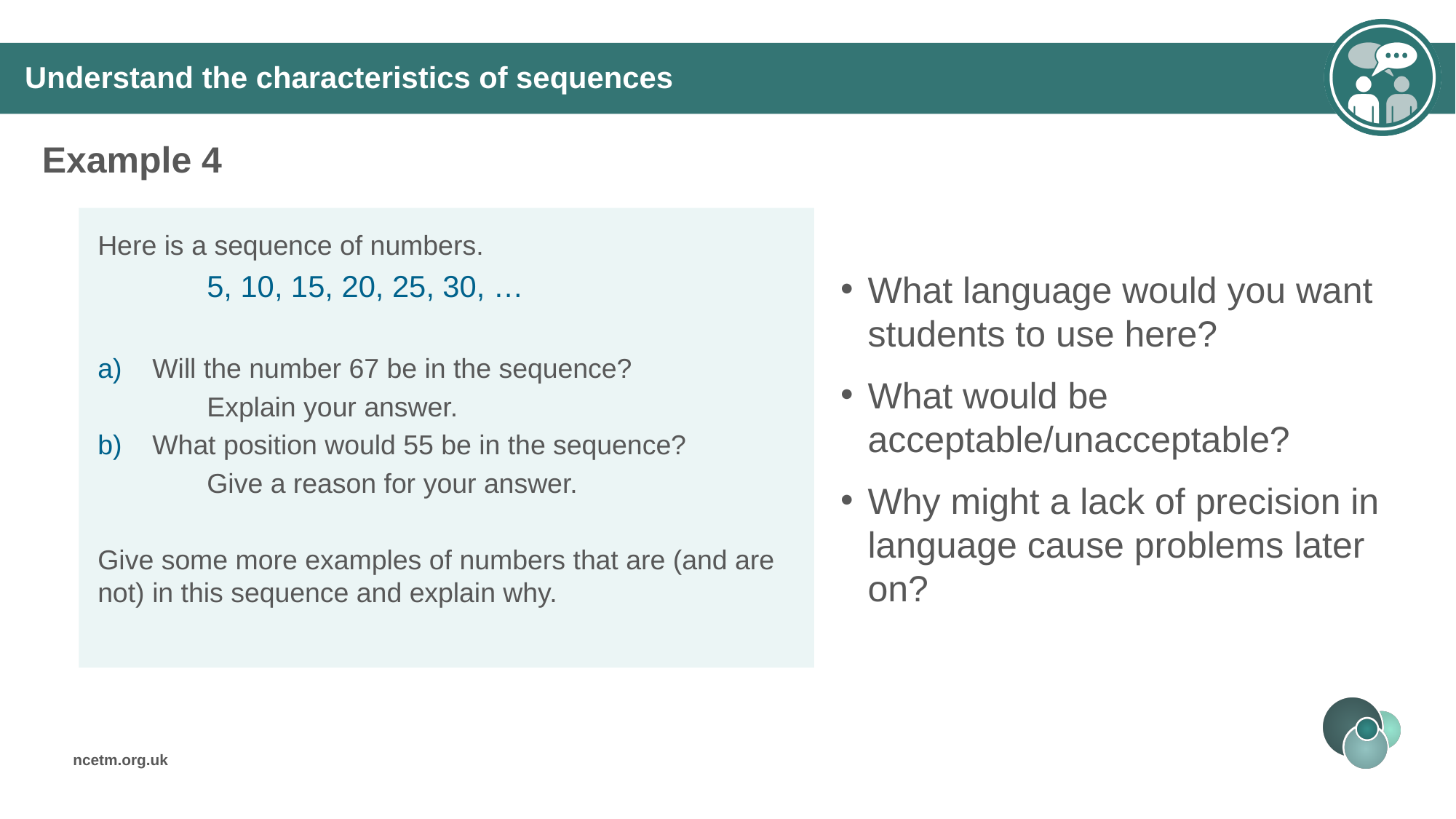

# Understand the characteristics of sequences
Example 4
What language would you want students to use here?
What would be acceptable/unacceptable?
Why might a lack of precision in language cause problems later on?

Here is a sequence of numbers.
	5, 10, 15, 20, 25, 30, …

Will the number 67 be in the sequence?
	Explain your answer.
What position would 55 be in the sequence?
	Give a reason for your answer.

Give some more examples of numbers that are (and are not) in this sequence and explain why.